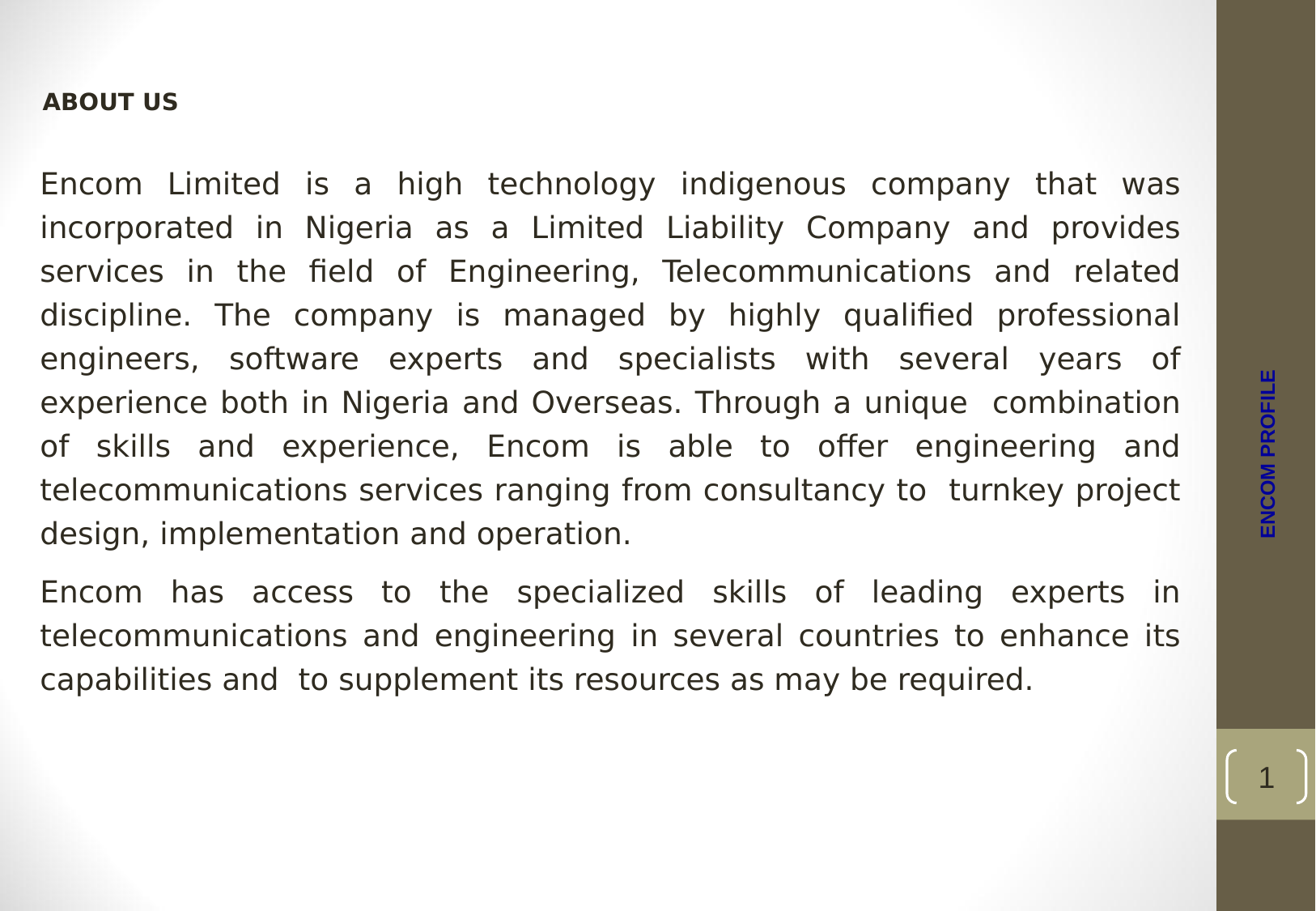

ABOUT US
Encom Limited is a high technology indigenous company that was incorporated in Nigeria as a Limited Liability Company and provides services in the field of Engineering, Telecommunications and related discipline. The company is managed by highly qualified professional engineers, software experts and specialists with several years of experience both in Nigeria and Overseas. Through a unique  combination of skills and experience, Encom is able to offer engineering and telecommunications services ranging from consultancy to  turnkey project design, implementation and operation.

Encom has access to the specialized skills of leading experts in telecommunications and engineering in several countries to enhance its capabilities and  to supplement its resources as may be required.

ENCOM PROFILE
1